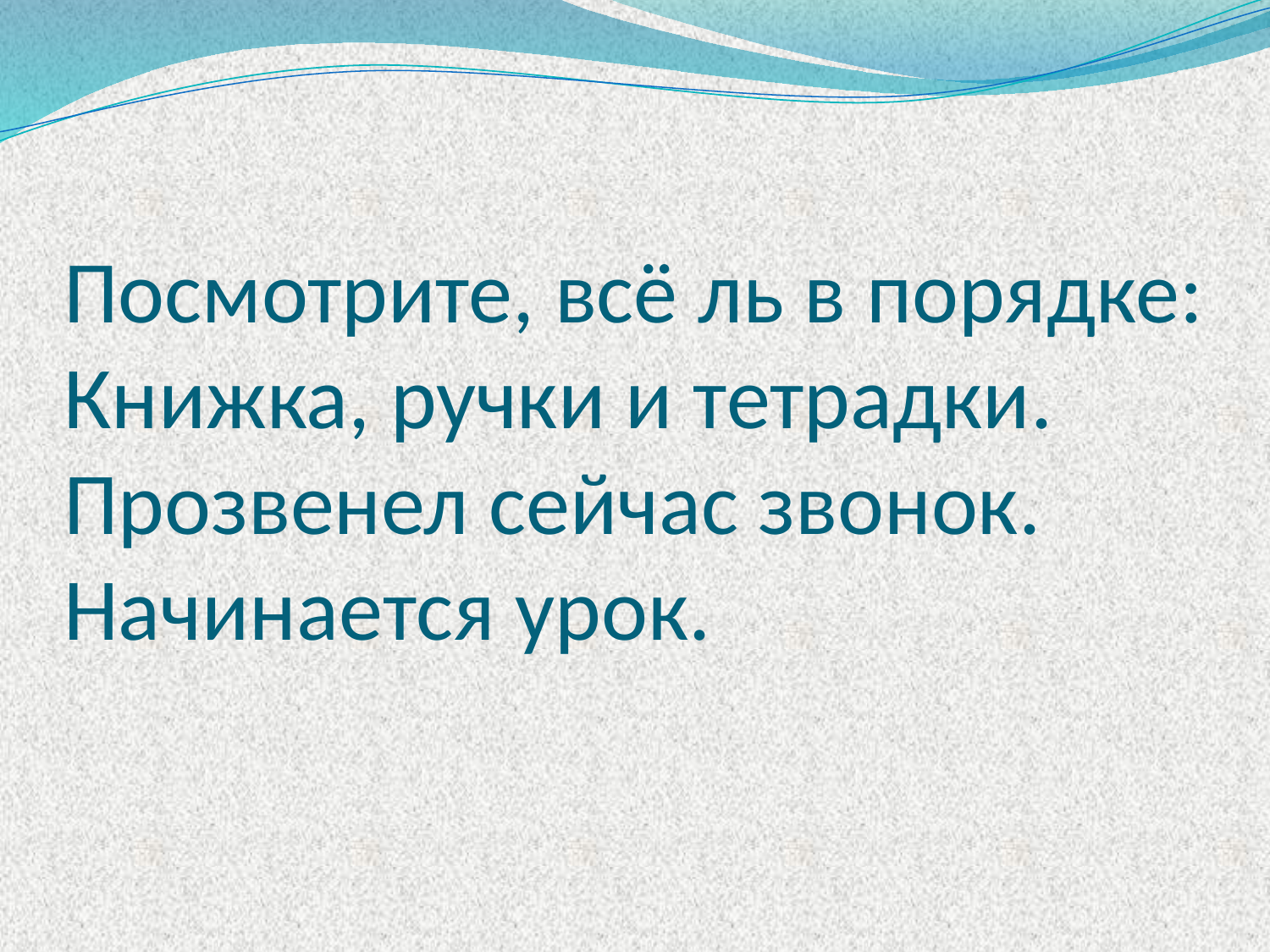

# Посмотрите, всё ль в порядке: Книжка, ручки и тетрадки. Прозвенел сейчас звонок. Начинается урок.